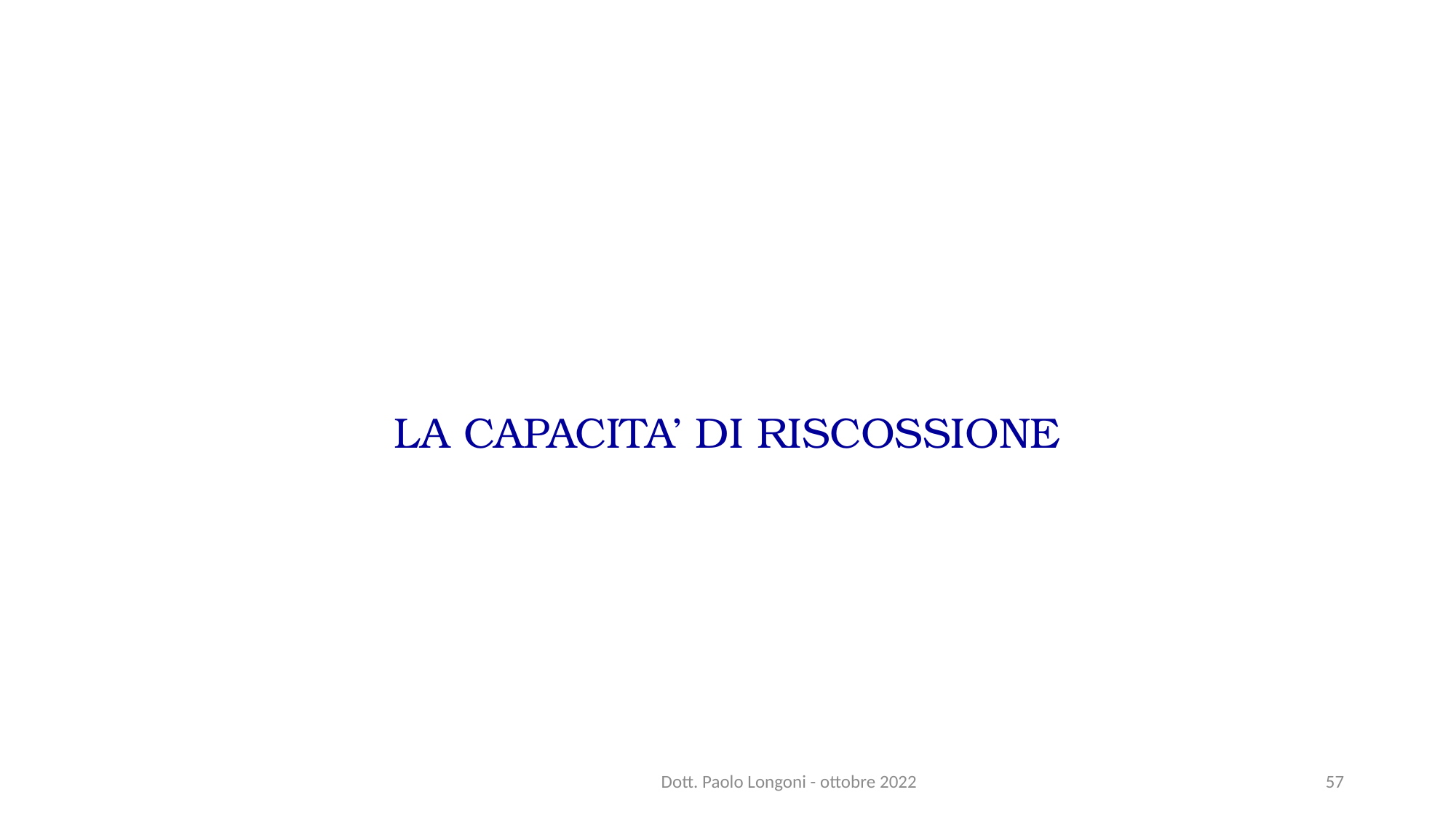

LA CAPACITA’ DI RISCOSSIONE
Dott. Paolo Longoni - ottobre 2022
57